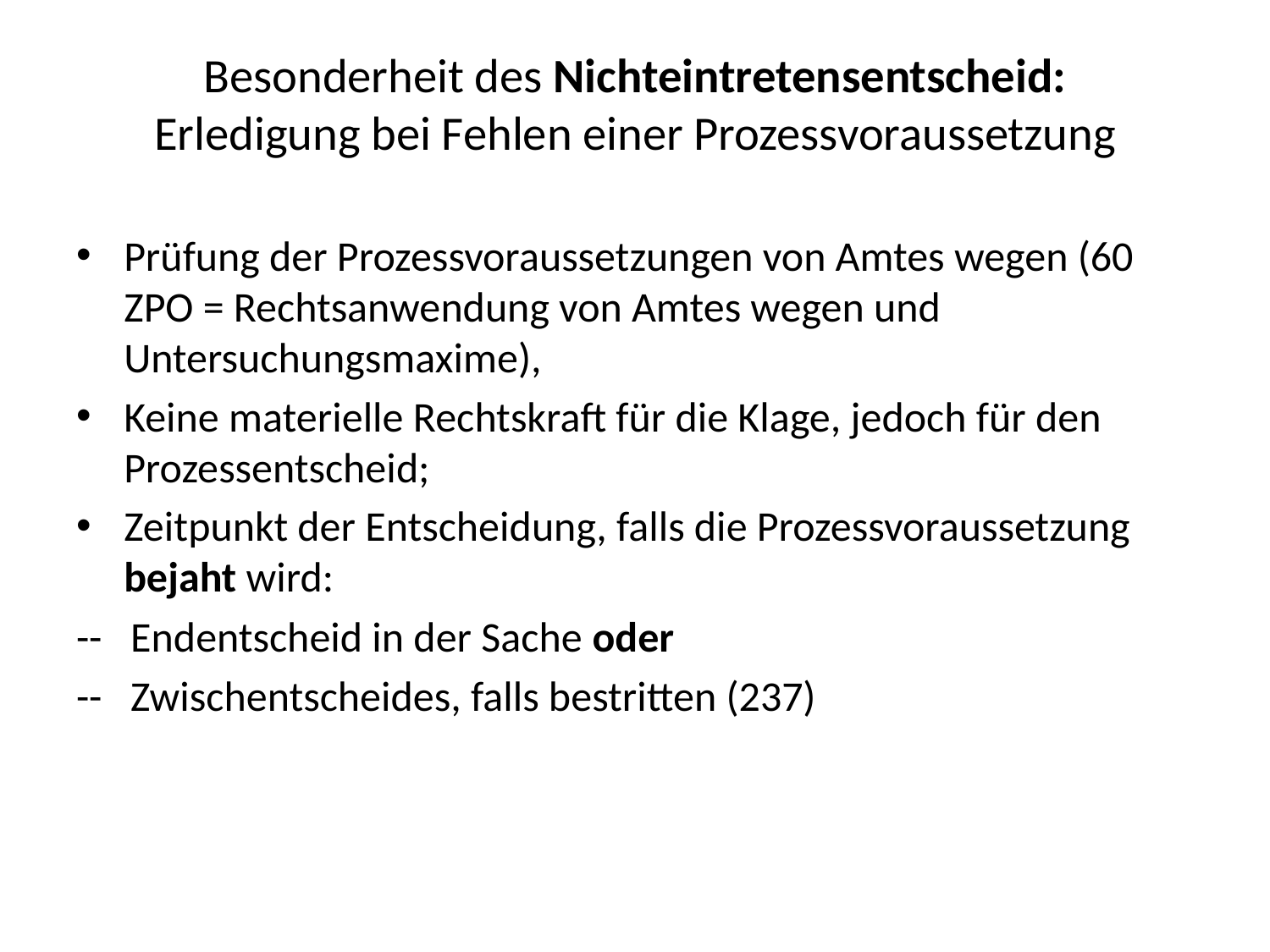

# Besonderheit des Nichteintretensentscheid: Erledigung bei Fehlen einer Prozessvoraussetzung
Prüfung der Prozessvoraussetzungen von Amtes wegen (60 ZPO = Rechtsanwendung von Amtes wegen und Untersuchungsmaxime),
Keine materielle Rechtskraft für die Klage, jedoch für den Prozessentscheid;
Zeitpunkt der Entscheidung, falls die Prozessvoraussetzung bejaht wird:
--   Endentscheid in der Sache oder
--   Zwischentscheides, falls bestritten (237)